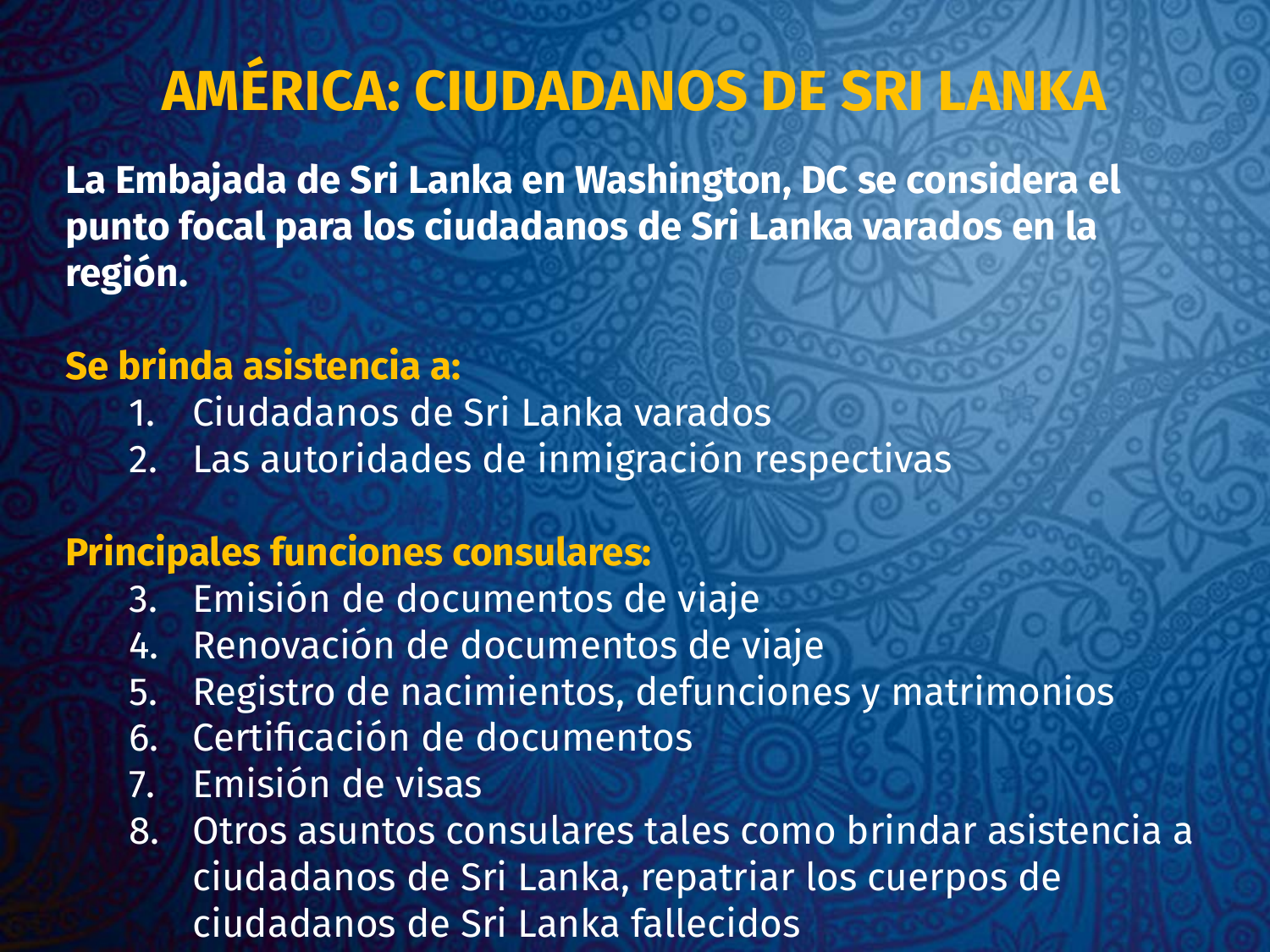

# AMÉRICA: CIUDADANOS DE SRI LANKA
La Embajada de Sri Lanka en Washington, DC se considera el punto focal para los ciudadanos de Sri Lanka varados en la región.

Se brinda asistencia a:
Ciudadanos de Sri Lanka varados
Las autoridades de inmigración respectivas

Principales funciones consulares:
Emisión de documentos de viaje
Renovación de documentos de viaje
Registro de nacimientos, defunciones y matrimonios
Certificación de documentos
Emisión de visas
Otros asuntos consulares tales como brindar asistencia a ciudadanos de Sri Lanka, repatriar los cuerpos de ciudadanos de Sri Lanka fallecidos